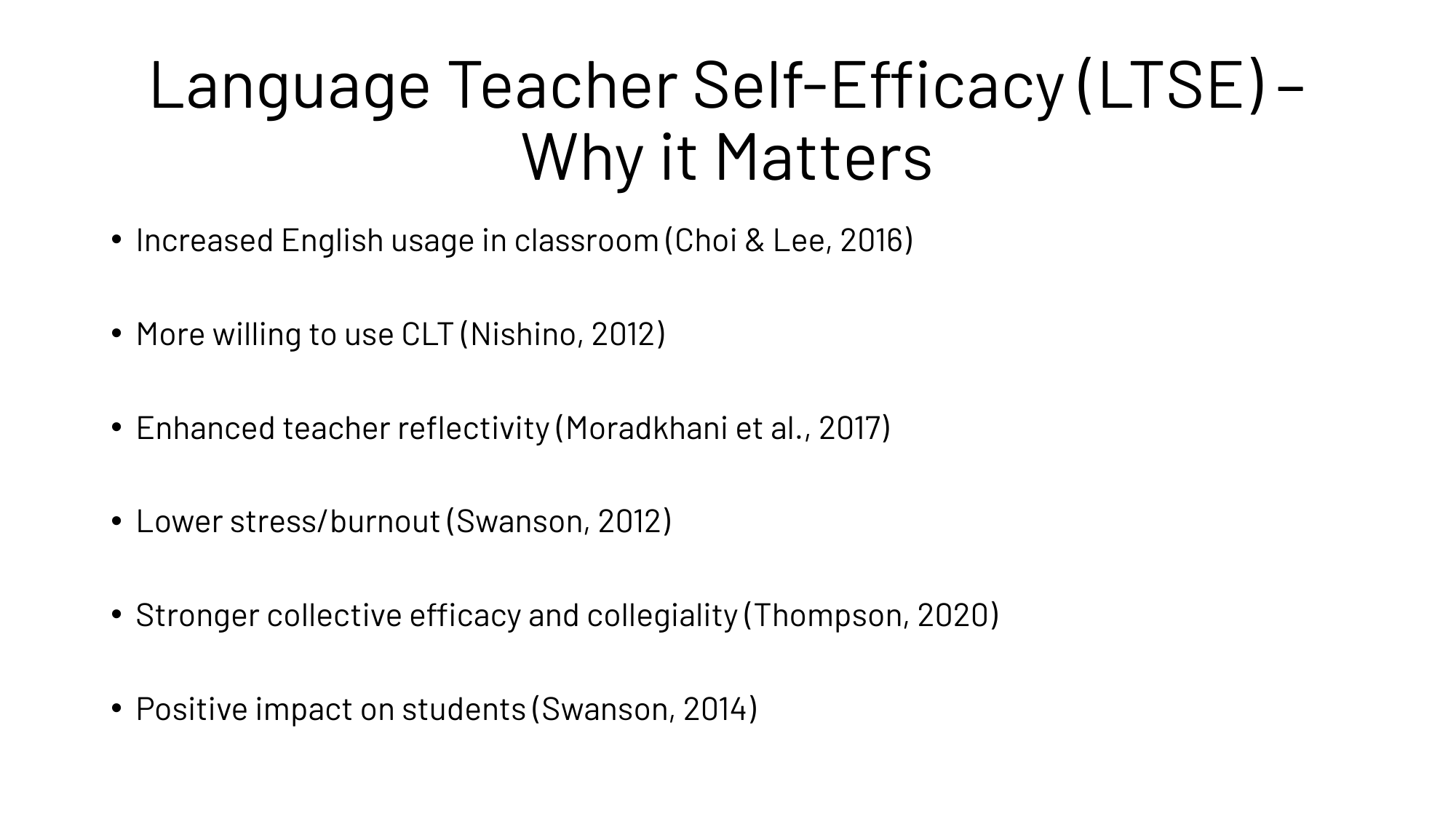

# Language Teacher Self-Efficacy (LTSE) – Why it Matters
Increased English usage in classroom (Choi & Lee, 2016)

More willing to use CLT (Nishino, 2012)

Enhanced teacher reflectivity (Moradkhani et al., 2017)

Lower stress/burnout (Swanson, 2012)

Stronger collective efficacy and collegiality (Thompson, 2020)

Positive impact on students (Swanson, 2014)